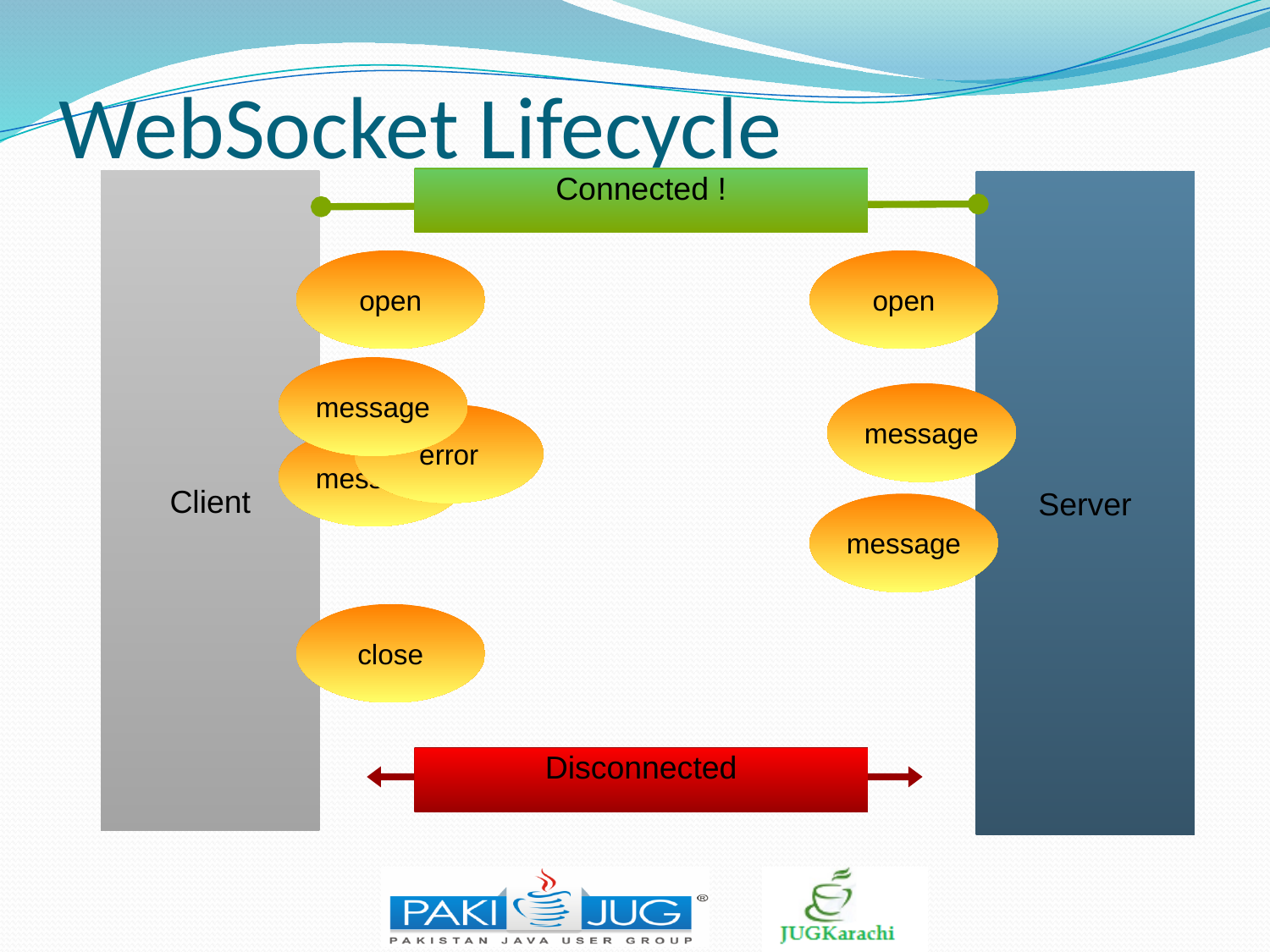

WebSocket Lifecycle
Connected !
Client
Server

open
open
message
message
error
message
message
close
Disconnected